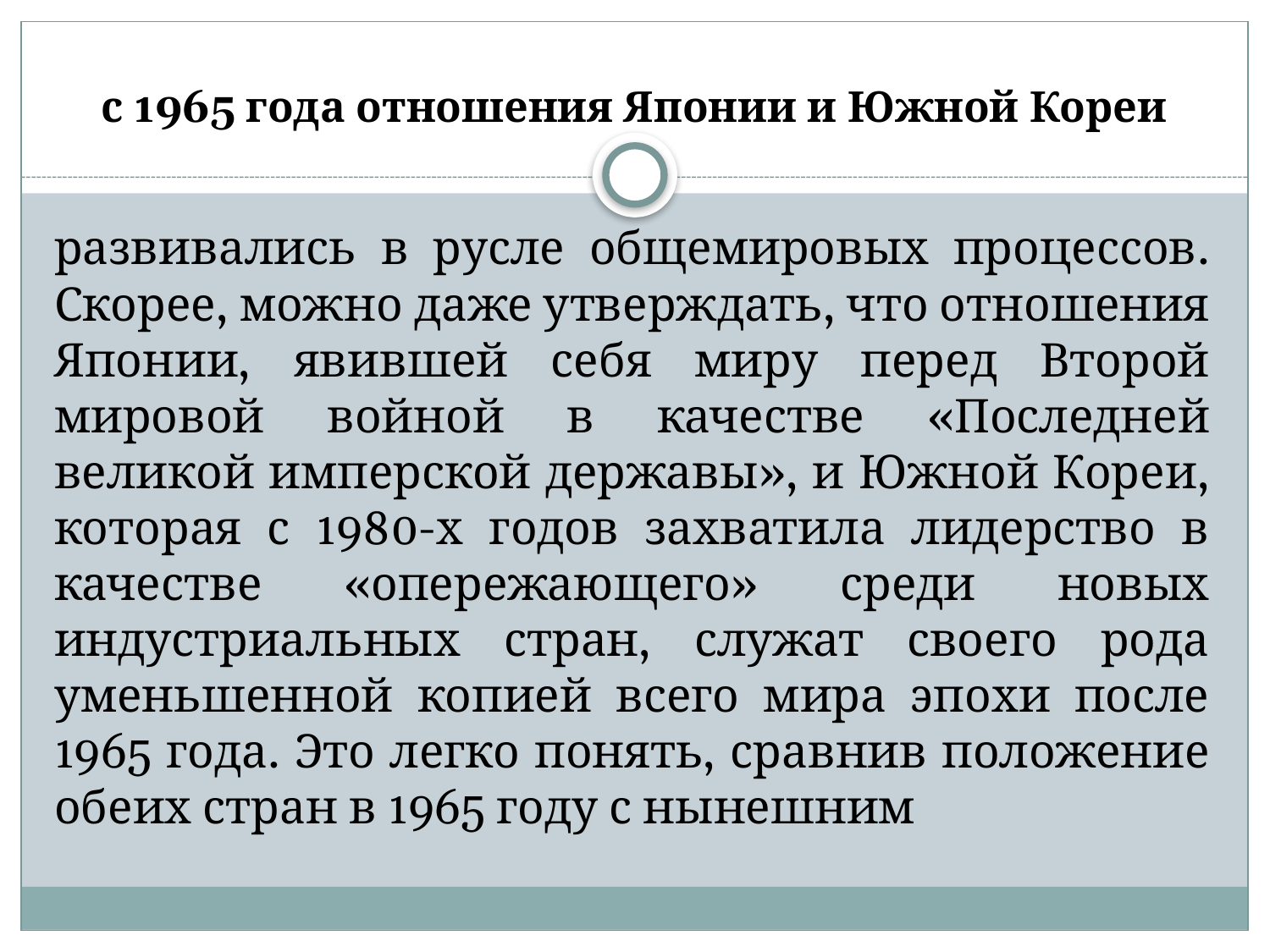

# с 1965 года отношения Японии и Южной Кореи
развивались в русле общемировых процессов. Скорее, можно даже утверждать, что отношения Японии, явившей себя миру перед Второй мировой войной в качестве «Последней великой имперской державы», и Южной Кореи, которая с 1980-х годов захватила лидерство в качестве «опережающего» среди новых индустриальных стран, служат своего рода уменьшенной копией всего мира эпохи после 1965 года. Это легко понять, сравнив положение обеих стран в 1965 году с нынешним